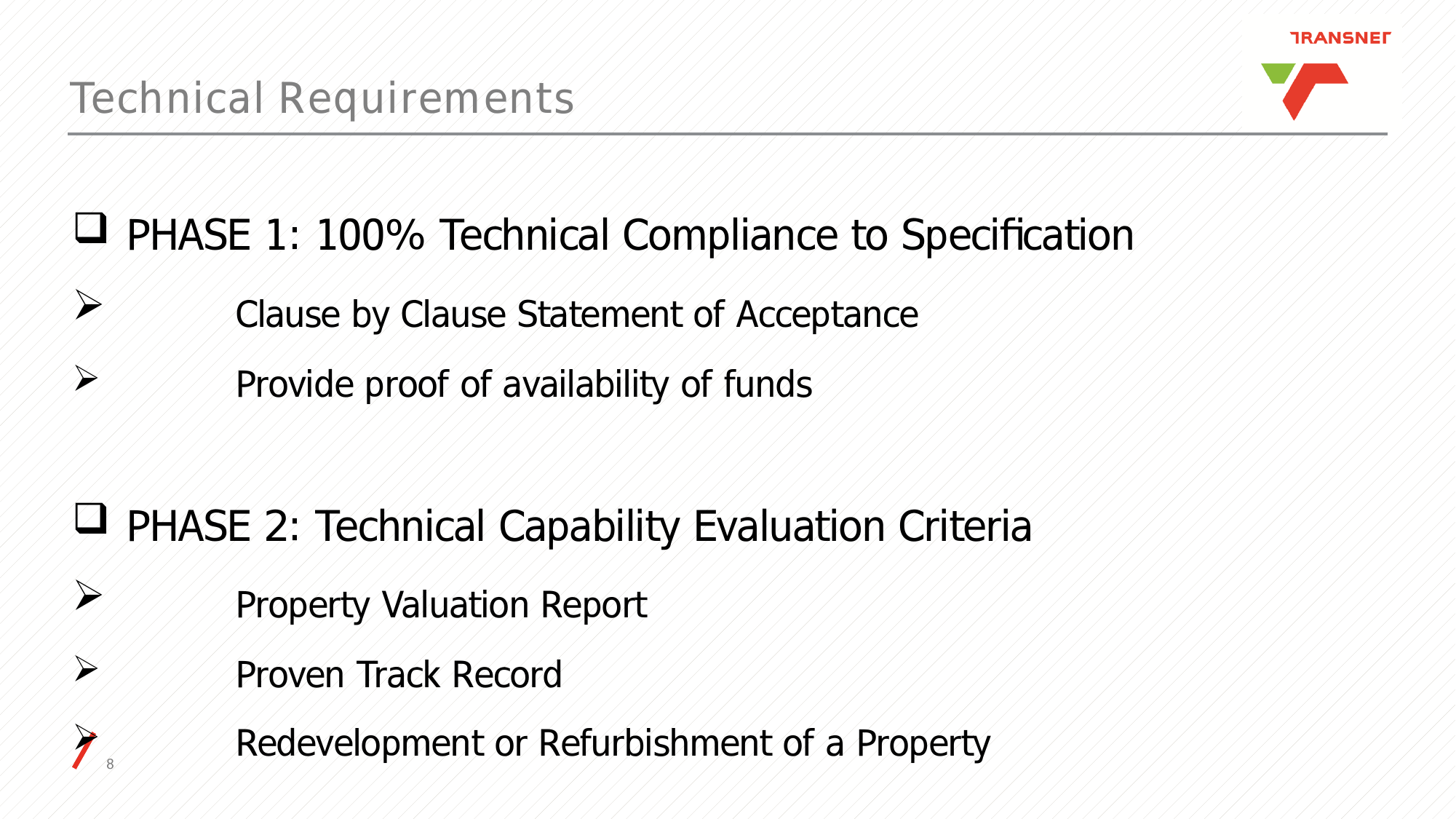

# Technical Requirements

PHASE 1: 100% Technical Compliance to Specification
	Clause by Clause Statement of Acceptance
	Provide proof of availability of funds

PHASE 2: Technical Capability Evaluation Criteria
	Property Valuation Report
	Proven Track Record
	Redevelopment or Refurbishment of a Property